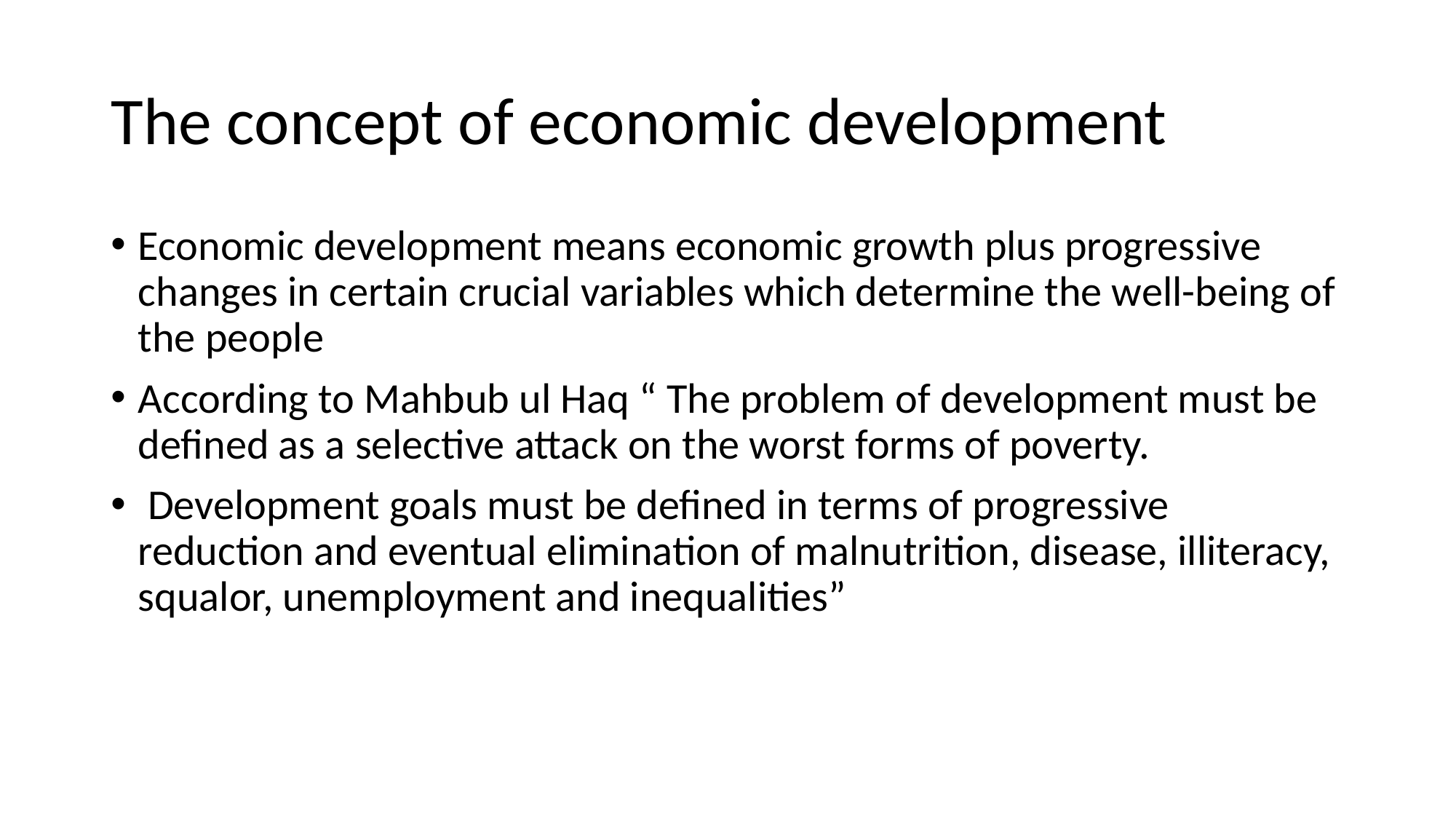

# The concept of economic development
Economic development means economic growth plus progressive changes in certain crucial variables which determine the well-being of the people
According to Mahbub ul Haq “ The problem of development must be defined as a selective attack on the worst forms of poverty.
 Development goals must be defined in terms of progressive reduction and eventual elimination of malnutrition, disease, illiteracy, squalor, unemployment and inequalities”